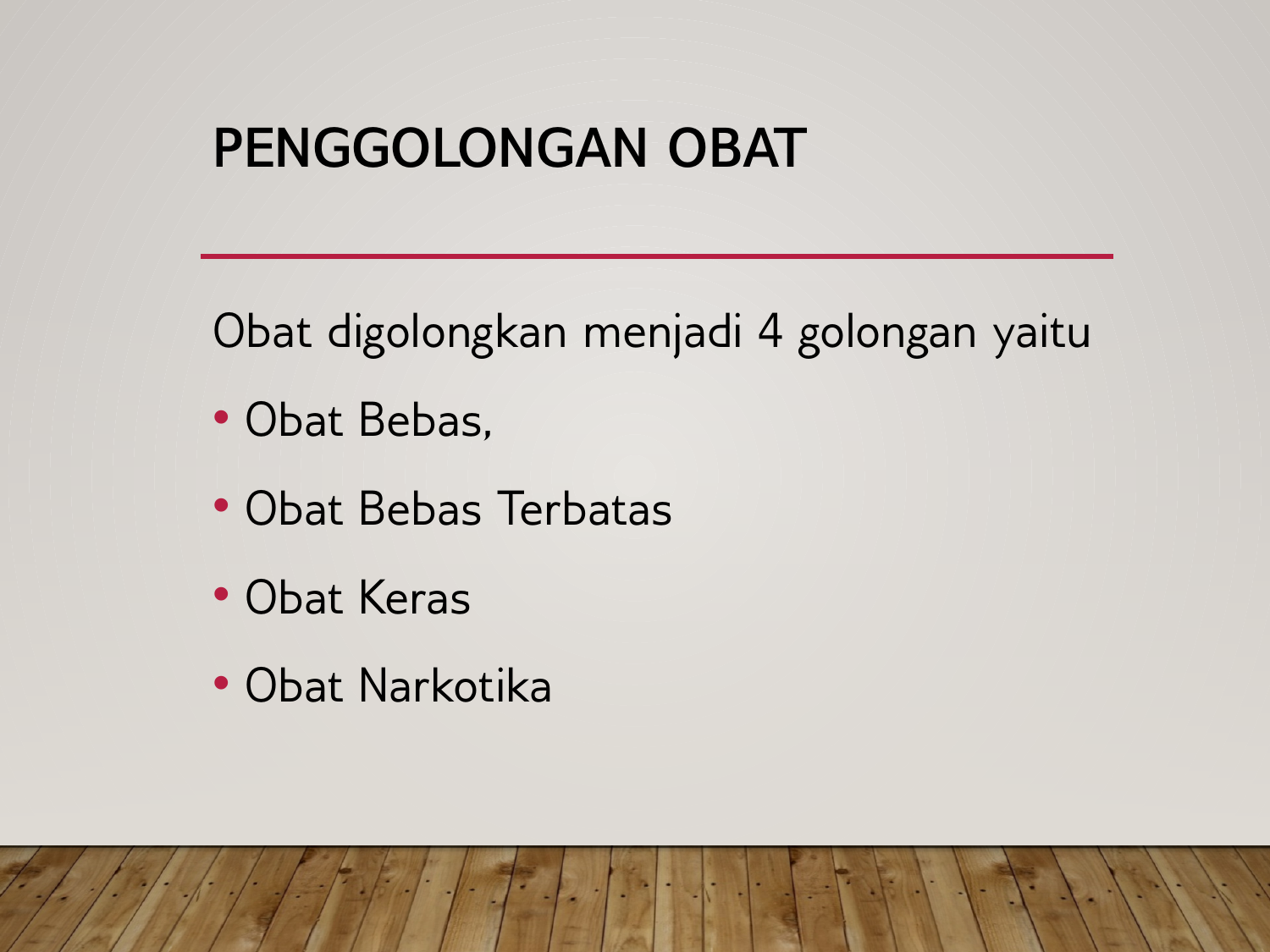

# Penggolongan Obat
Obat digolongkan menjadi 4 golongan yaitu
Obat Bebas,
Obat Bebas Terbatas
Obat Keras
Obat Narkotika